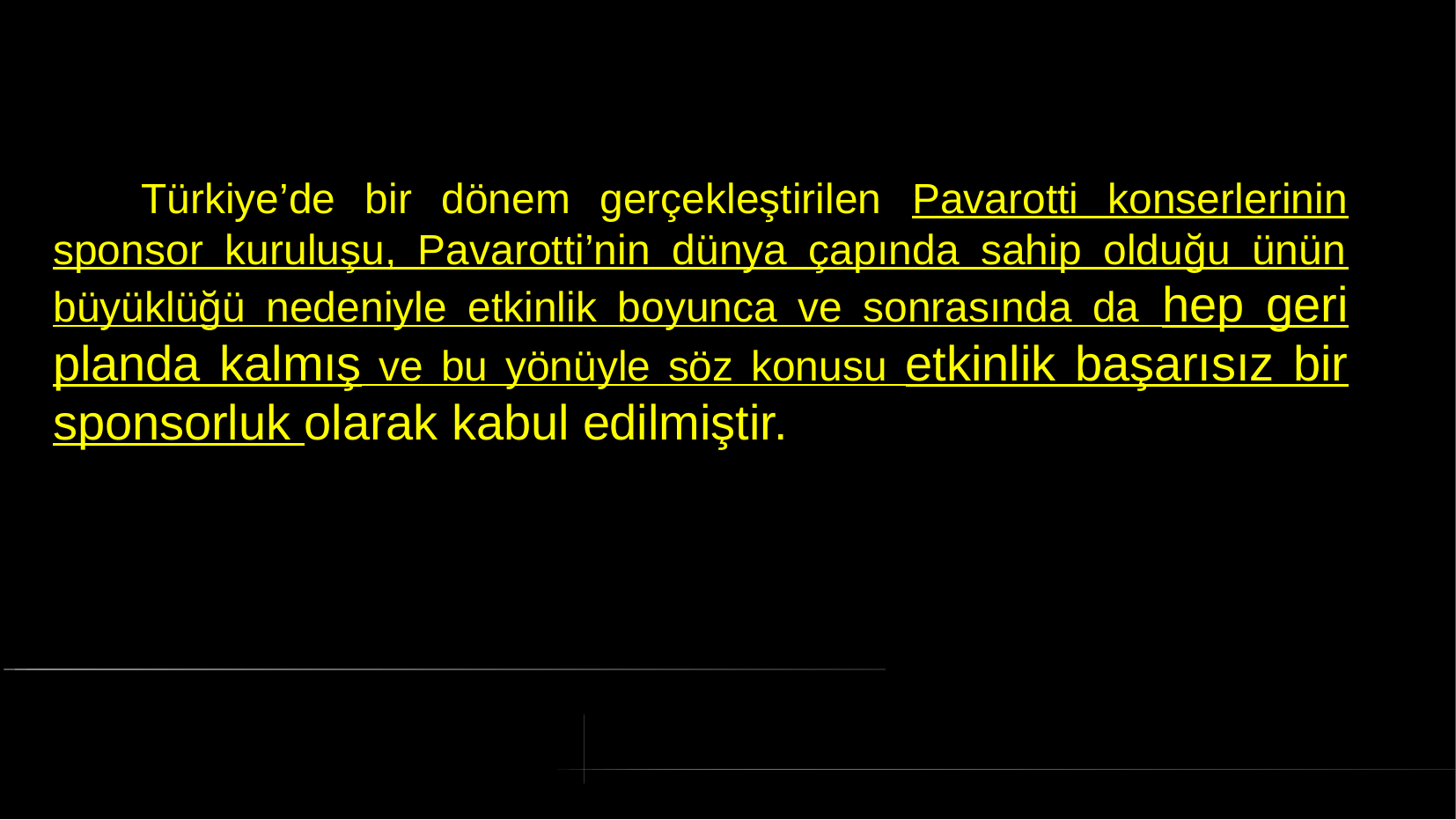

# Türkiye’de bir dönem gerçekleştirilen Pavarotti konserlerinin sponsor kuruluşu, Pavarotti’nin dünya çapında sahip olduğu ünün büyüklüğü nedeniyle etkinlik boyunca ve sonrasında da hep geri planda kalmış ve bu yönüyle söz konusu etkinlik başarısız bir sponsorluk olarak kabul edilmiştir.